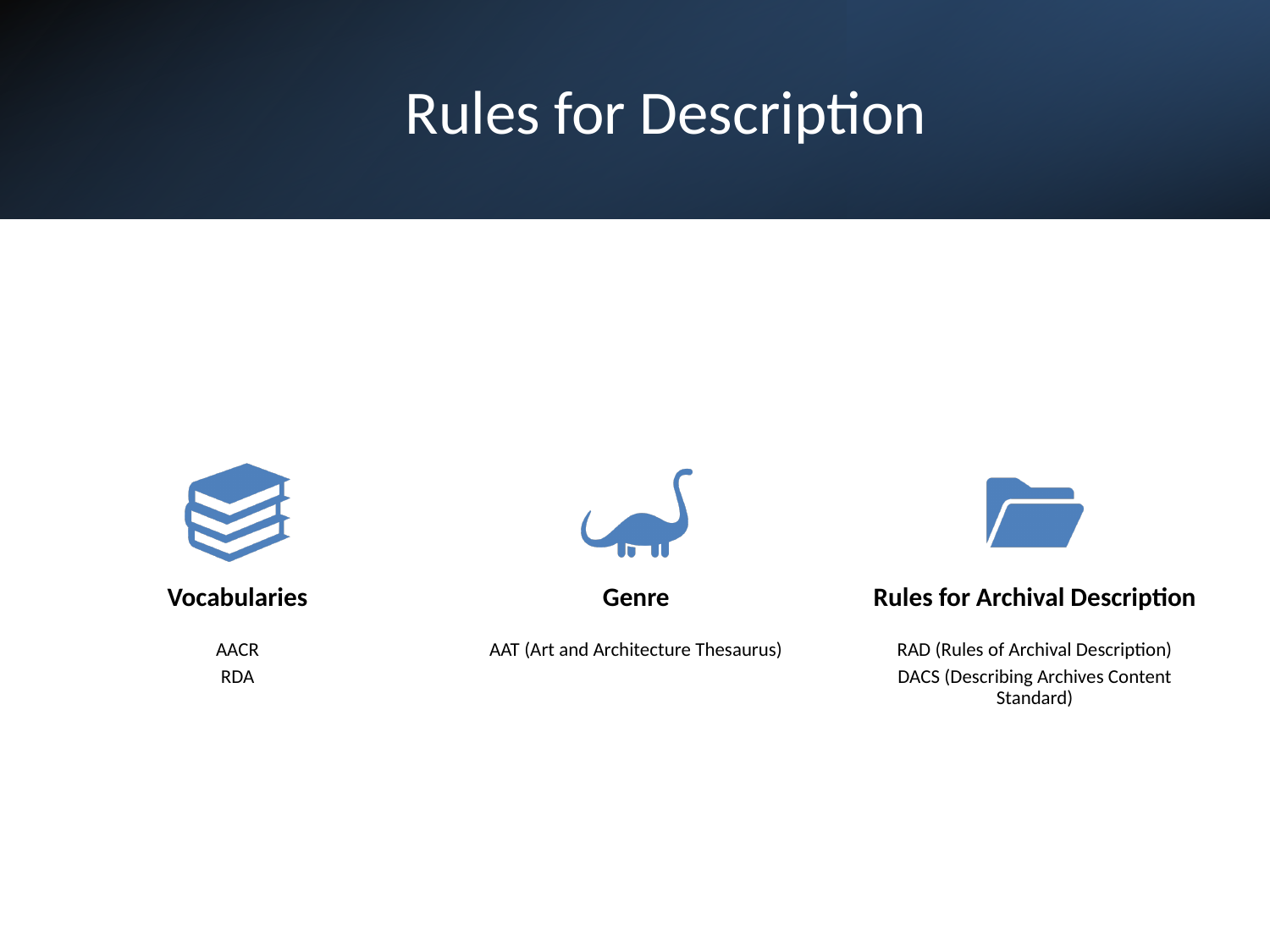

# Rules for Description
Vocabularies
AACR
RDA
Genre
AAT (Art and Architecture Thesaurus)
Rules for Archival Description
RAD (Rules of Archival Description)
DACS (Describing Archives Content Standard)